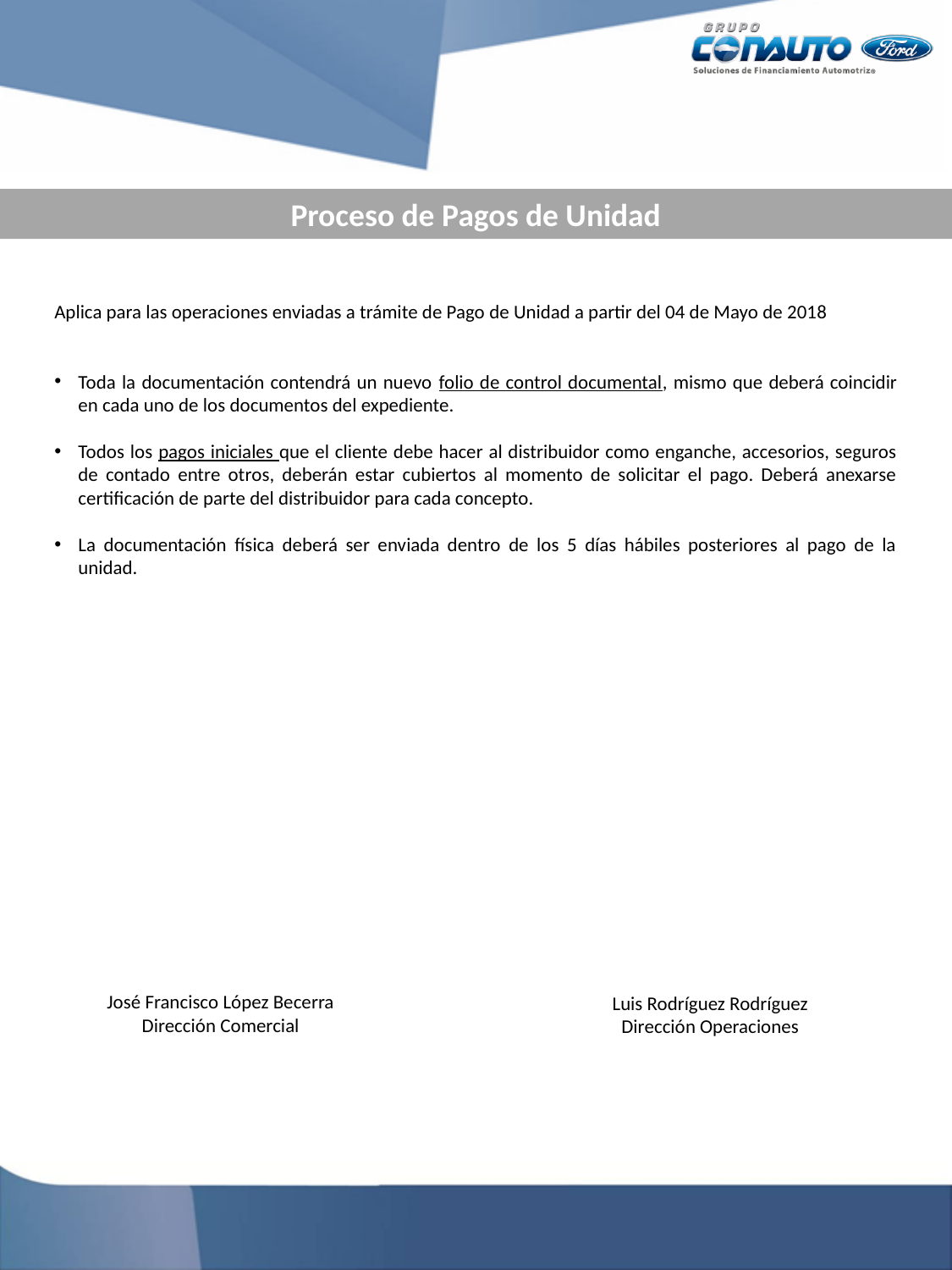

Proceso de Pagos de Unidad
Aplica para las operaciones enviadas a trámite de Pago de Unidad a partir del 04 de Mayo de 2018

Toda la documentación contendrá un nuevo folio de control documental, mismo que deberá coincidir en cada uno de los documentos del expediente.

Todos los pagos iniciales que el cliente debe hacer al distribuidor como enganche, accesorios, seguros de contado entre otros, deberán estar cubiertos al momento de solicitar el pago. Deberá anexarse certificación de parte del distribuidor para cada concepto.

La documentación física deberá ser enviada dentro de los 5 días hábiles posteriores al pago de la unidad.

José Francisco López Becerra
Dirección Comercial
Luis Rodríguez Rodríguez
Dirección Operaciones